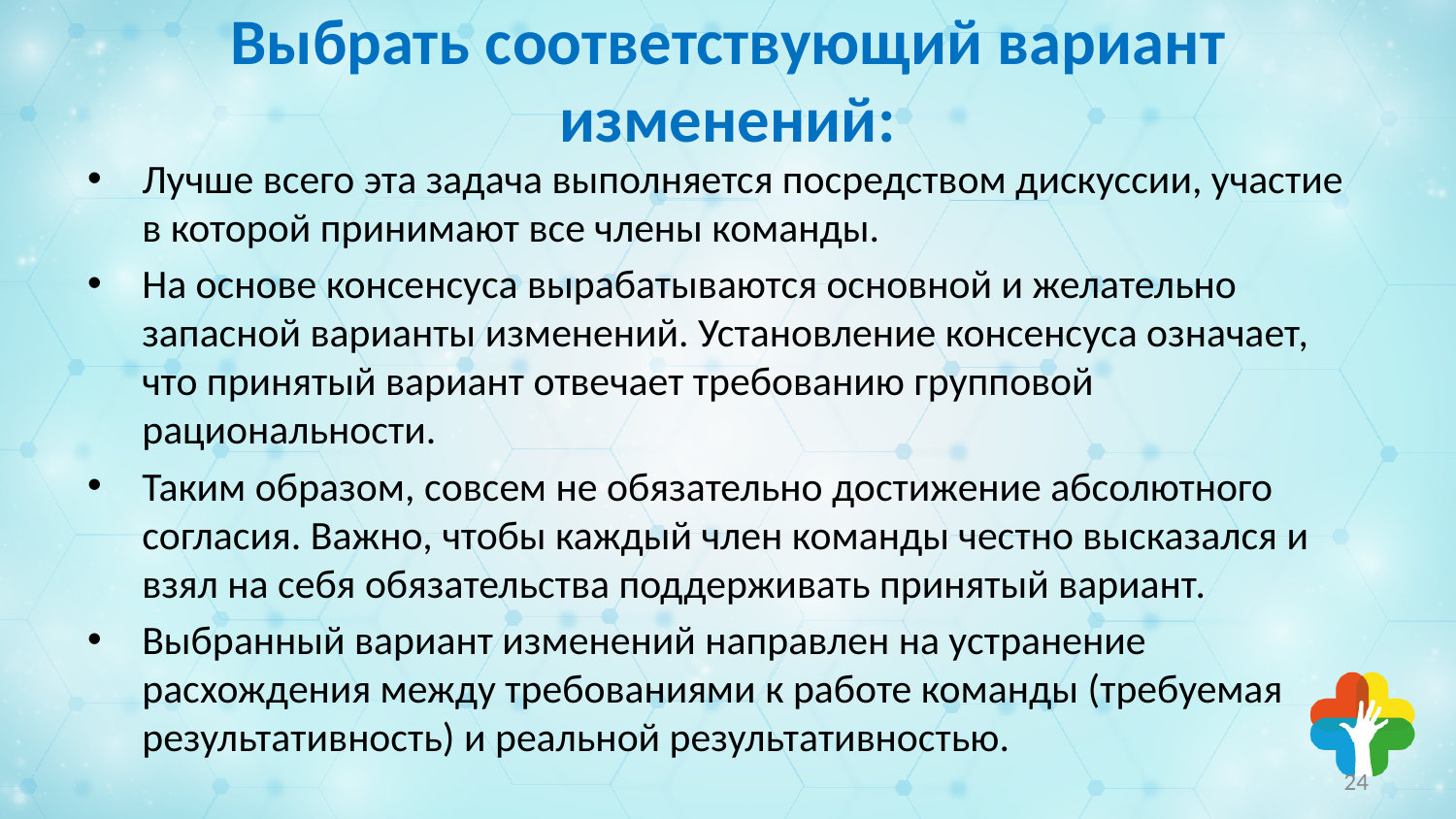

# Выбрать соответствующий вариант изменений:
Лучше всего эта задача выполняется посредством дискуссии, участие в которой принимают все члены команды.
На основе консенсуса вырабатываются основной и желательно запасной варианты изменений. Установление консенсуса означает, что принятый вариант отвечает требованию групповой рациональности.
Таким образом, совсем не обязательно достижение абсолютного согласия. Важно, чтобы каждый член команды честно высказался и взял на себя обязательства поддерживать принятый вариант.
Выбранный вариант изменений направлен на устранение расхождения между требованиями к работе команды (требуемая результативность) и реальной результативностью.

24